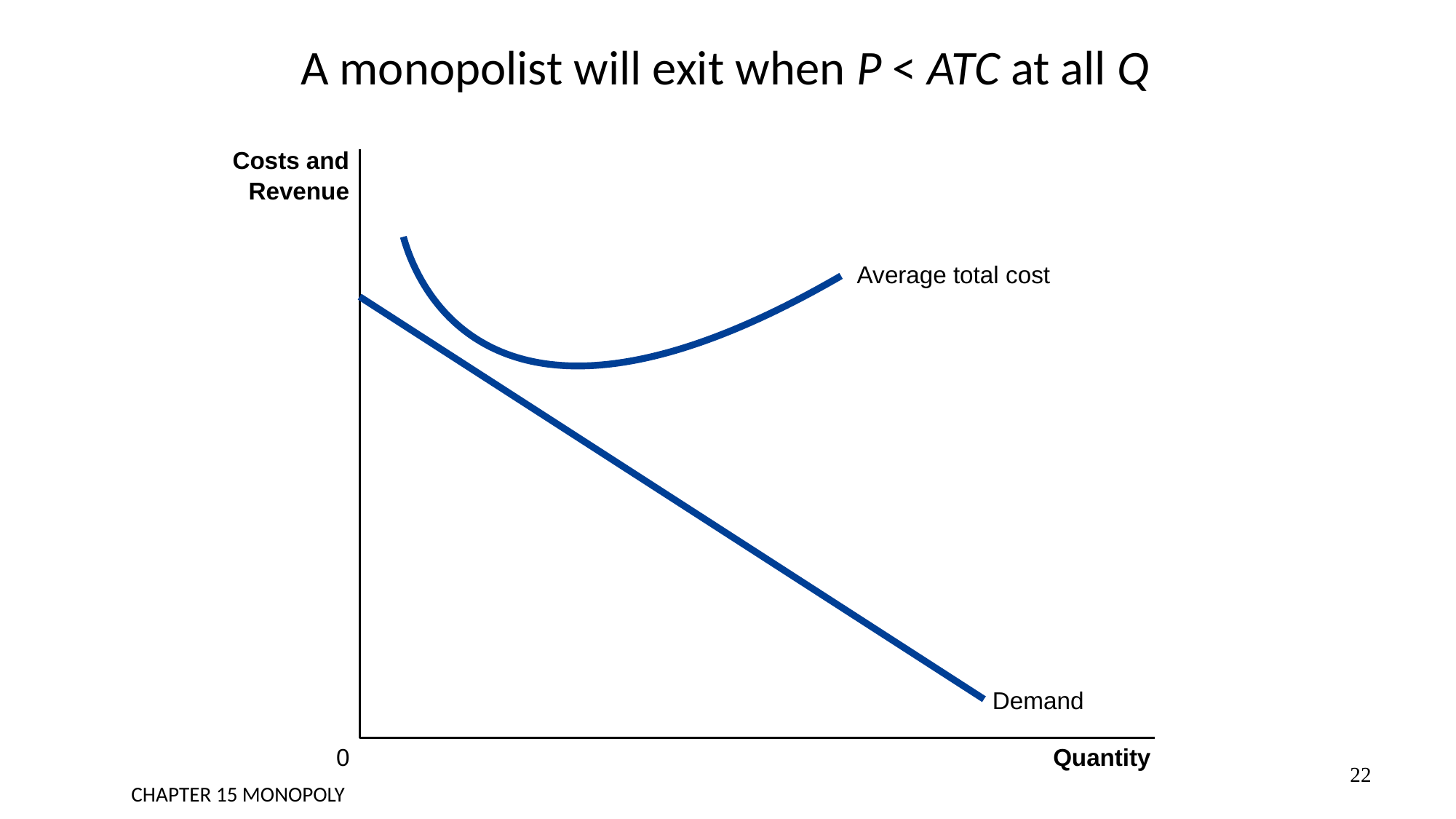

# A monopolist will exit when P < ATC at all Q
Costs and

Revenue

Average total cost

Demand
Quantity
0
22
CHAPTER 15 MONOPOLY